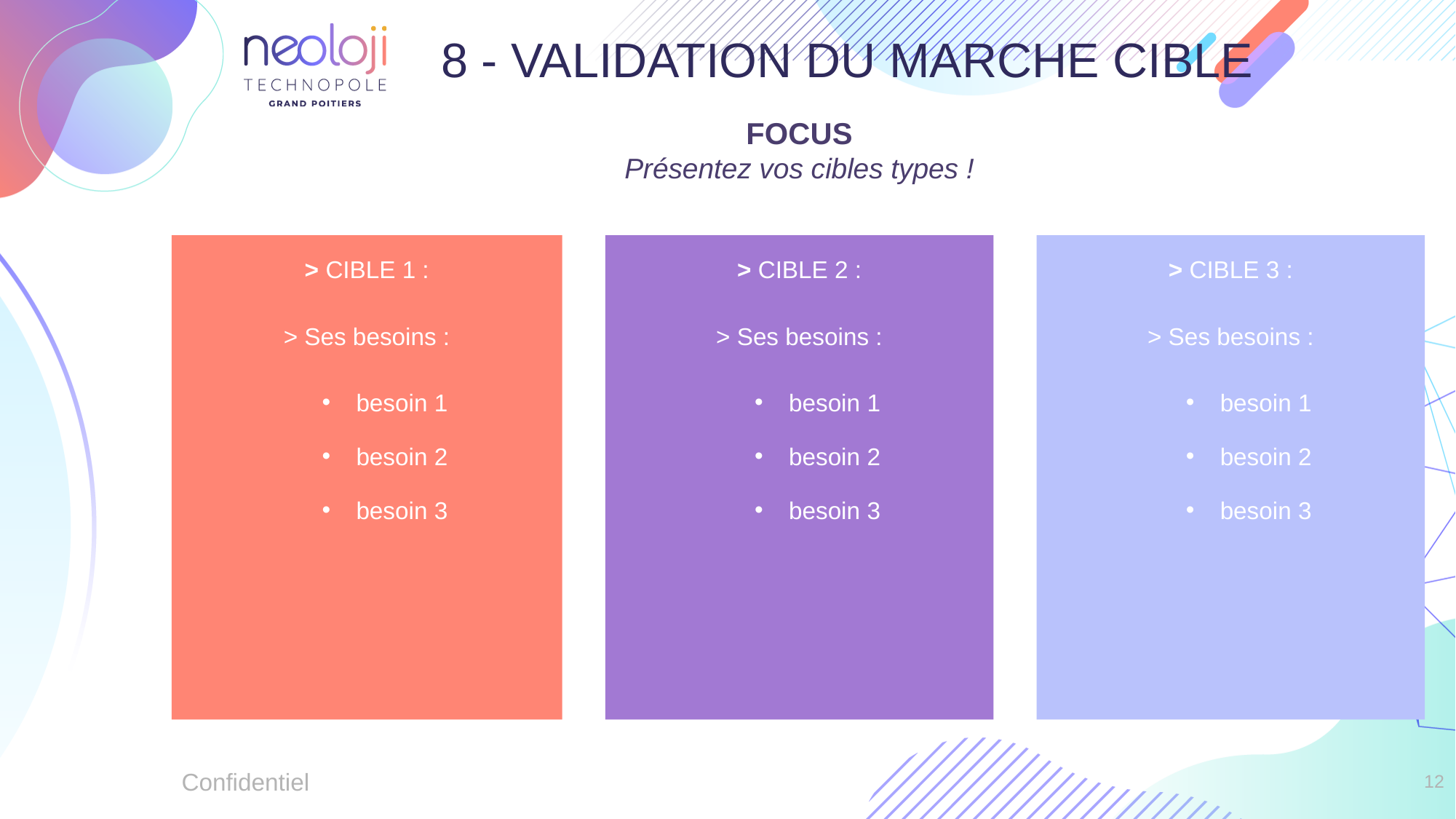

8 - VALIDATION DU MARCHE CIBLE

FOCUS
Présentez vos cibles types !
> CIBLE 1 :

> Ses besoins :

besoin 1
besoin 2
besoin 3
> CIBLE 3 :

> Ses besoins :

besoin 1
besoin 2
besoin 3
> CIBLE 2 :

> Ses besoins :

besoin 1
besoin 2
besoin 3
Confidentiel
12